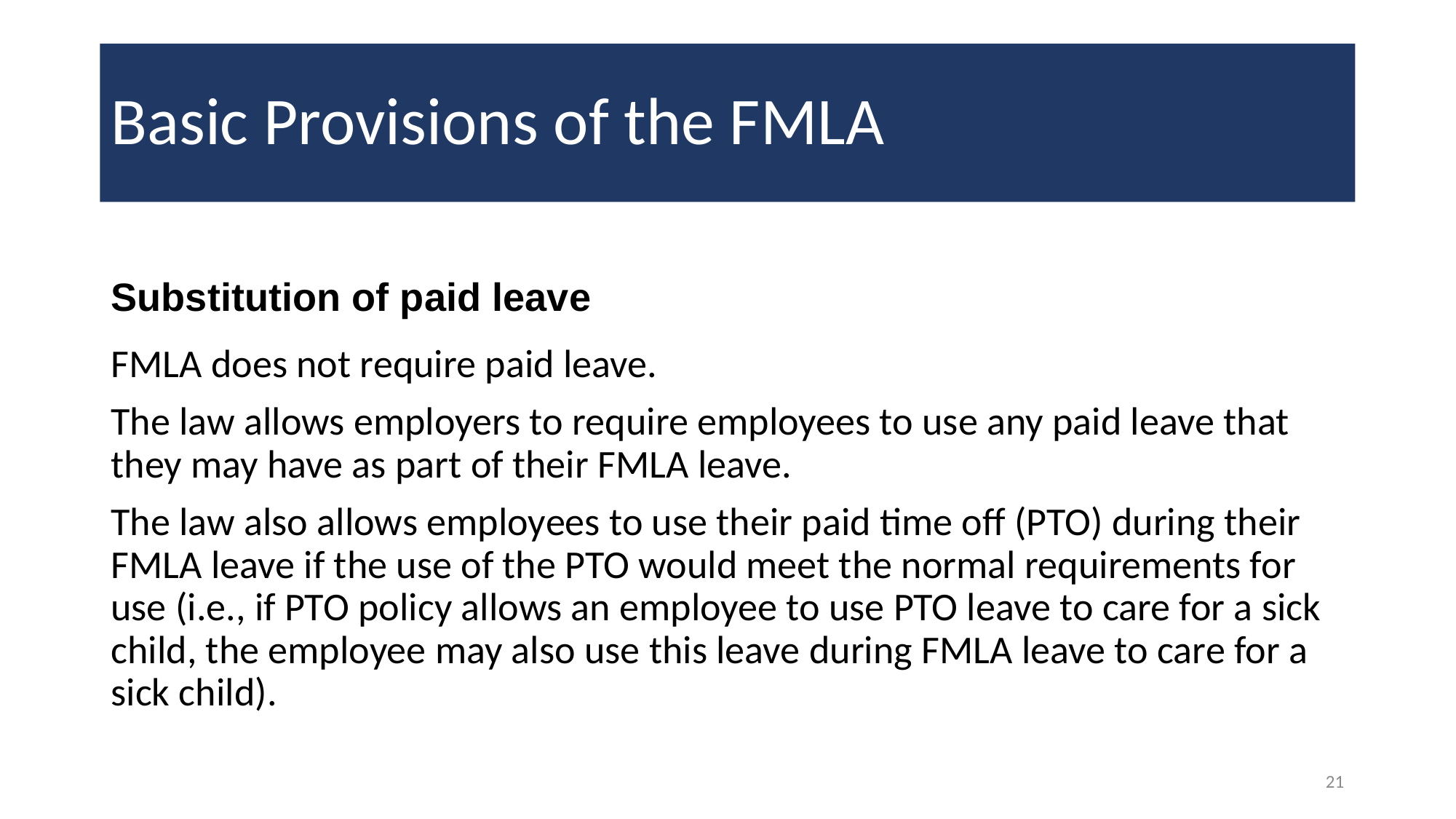

# Basic Provisions of the FMLA
Substitution of paid leave
FMLA does not require paid leave.
The law allows employers to require employees to use any paid leave that they may have as part of their FMLA leave.
The law also allows employees to use their paid time off (PTO) during their FMLA leave if the use of the PTO would meet the normal requirements for use (i.e., if PTO policy allows an employee to use PTO leave to care for a sick child, the employee may also use this leave during FMLA leave to care for a sick child).

21